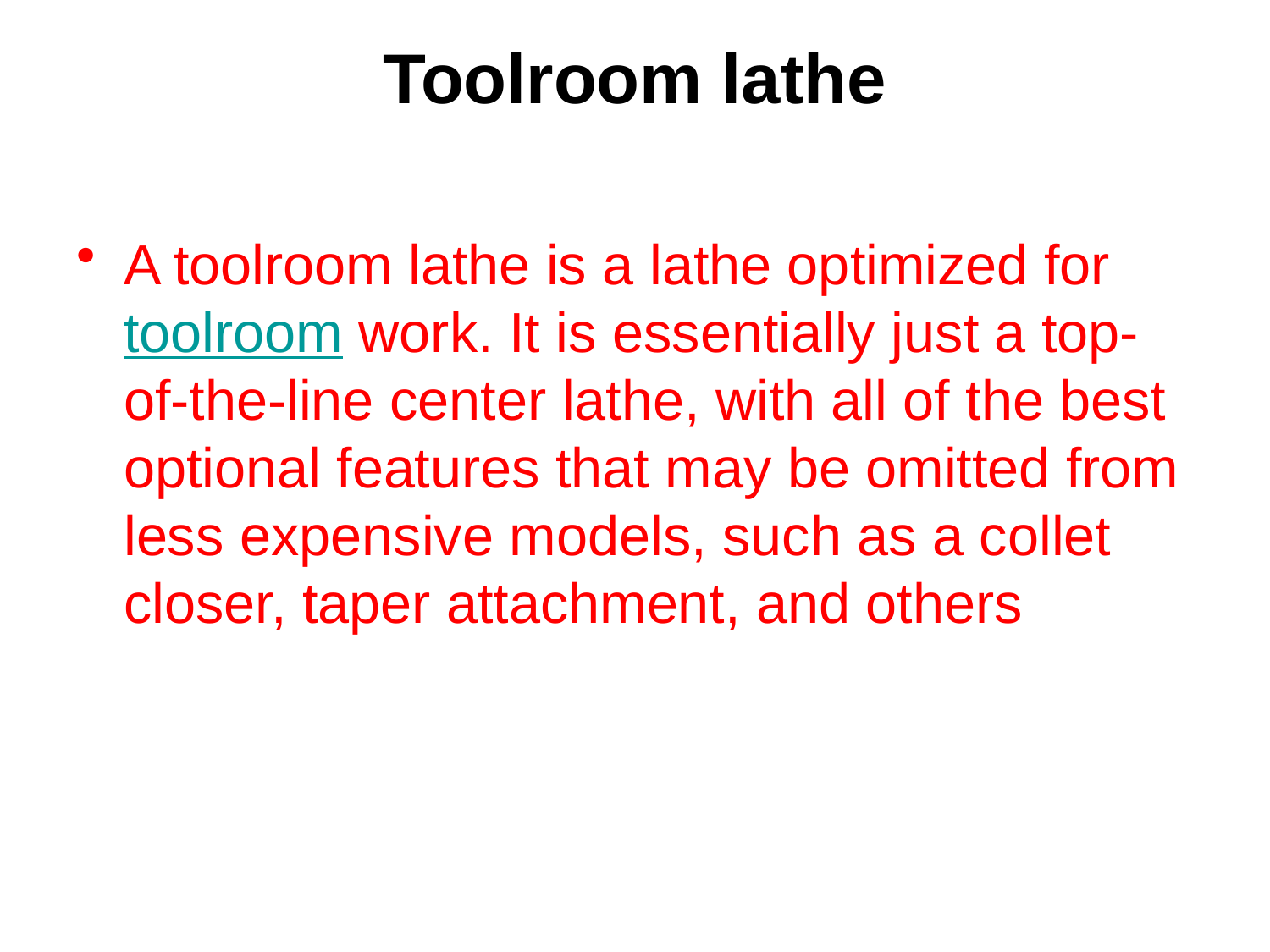

# Toolroom lathe
A toolroom lathe is a lathe optimized for toolroom work. It is essentially just a top-of-the-line center lathe, with all of the best optional features that may be omitted from less expensive models, such as a collet closer, taper attachment, and others